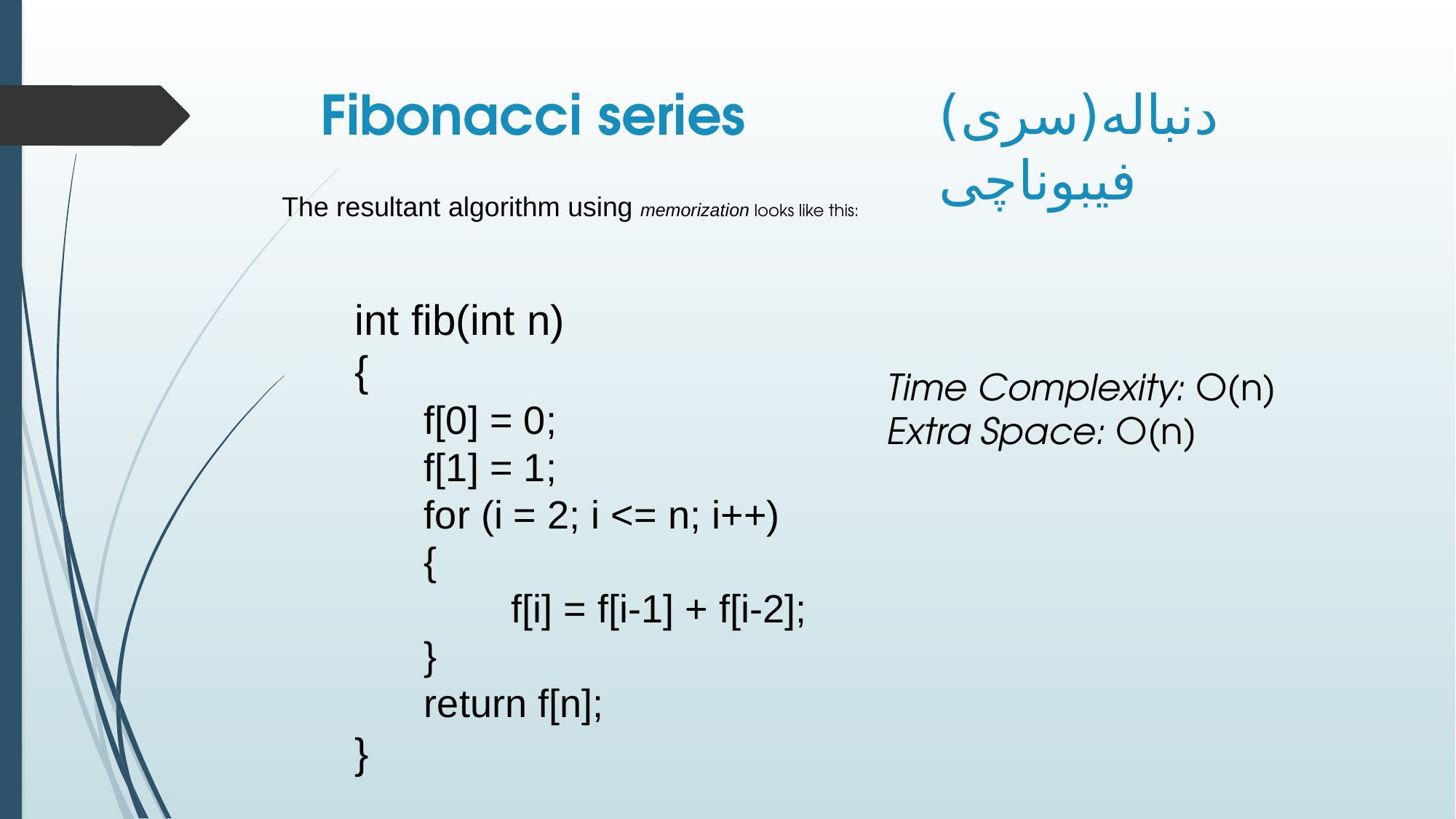

# Fibonacci series
دنباله(سری) فیبوناچی
The resultant algorithm using memorization looks like this:
int fib(int n)
{
  f[0] = 0;
  f[1] = 1;
  for (i = 2; i <= n; i++)
  {
	f[i] = f[i-1] + f[i-2];
  }
  return f[n];
}
Time Complexity: O(n)
Extra Space: O(n)